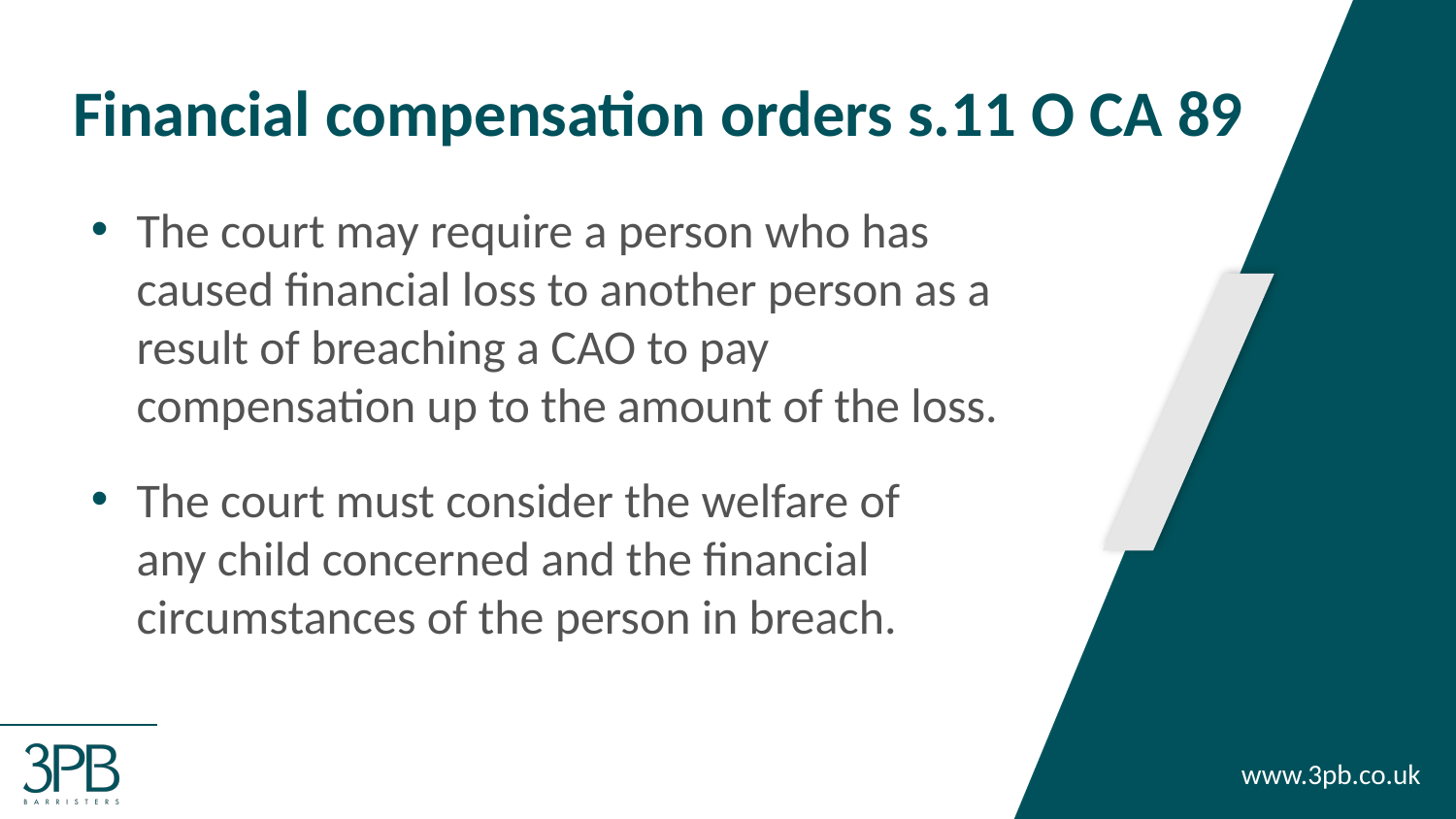

# Financial compensation orders s.11 O CA 89
The court may require a person who has caused financial loss to another person as a result of breaching a CAO to pay compensation up to the amount of the loss.
The court must consider the welfare of any child concerned and the financial circumstances of the person in breach.